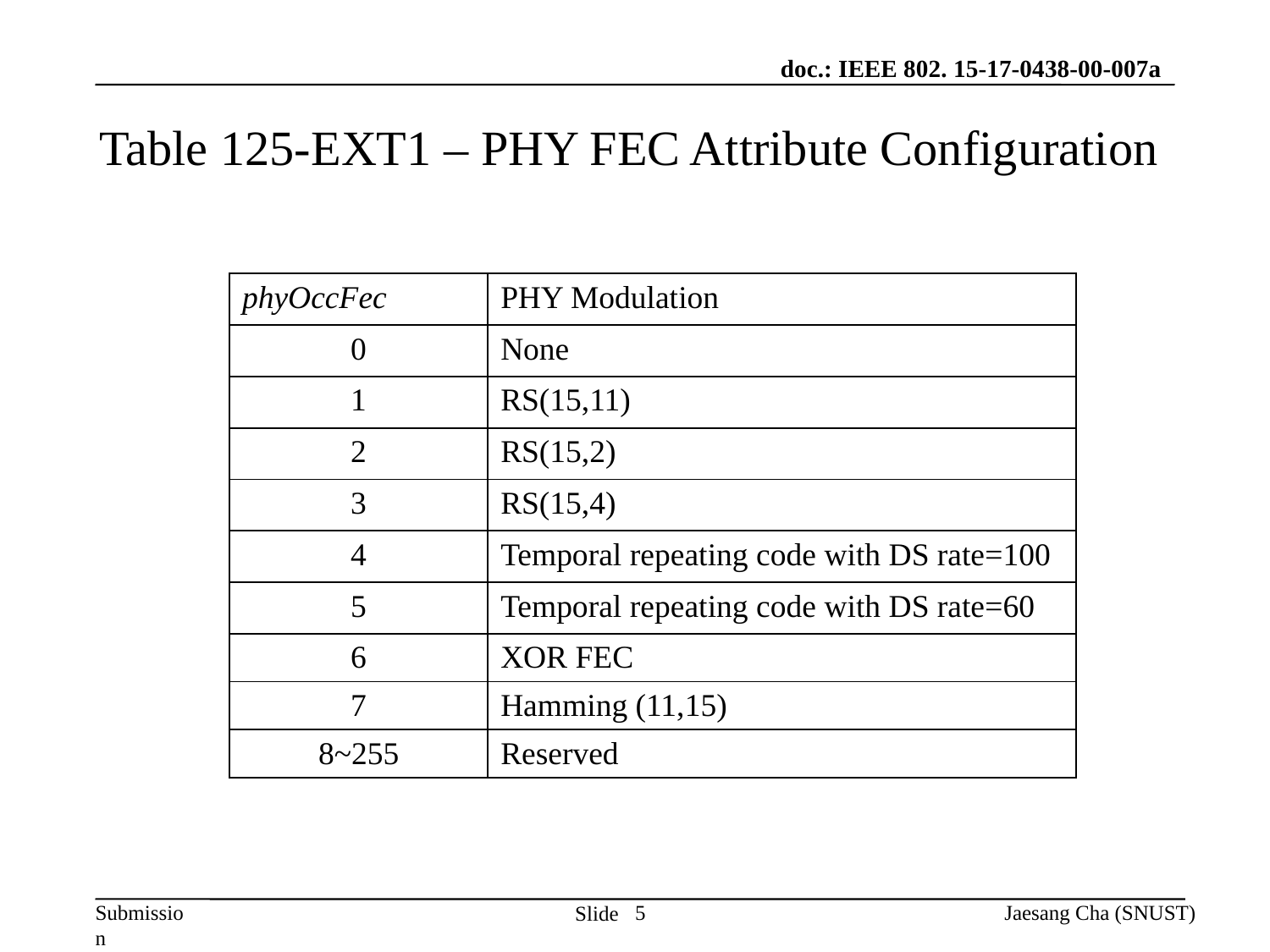

# Table 125-EXT1 – PHY FEC Attribute Configuration
| phyOccFec | PHY Modulation |
| --- | --- |
| 0 | None |
| 1 | RS(15,11) |
| 2 | RS(15,2) |
| 3 | RS(15,4) |
| 4 | Temporal repeating code with DS rate=100 |
| 5 | Temporal repeating code with DS rate=60 |
| 6 | XOR FEC |
| 7 | Hamming (11,15) |
| 8~255 | Reserved |
5
Jaesang Cha (SNUST)